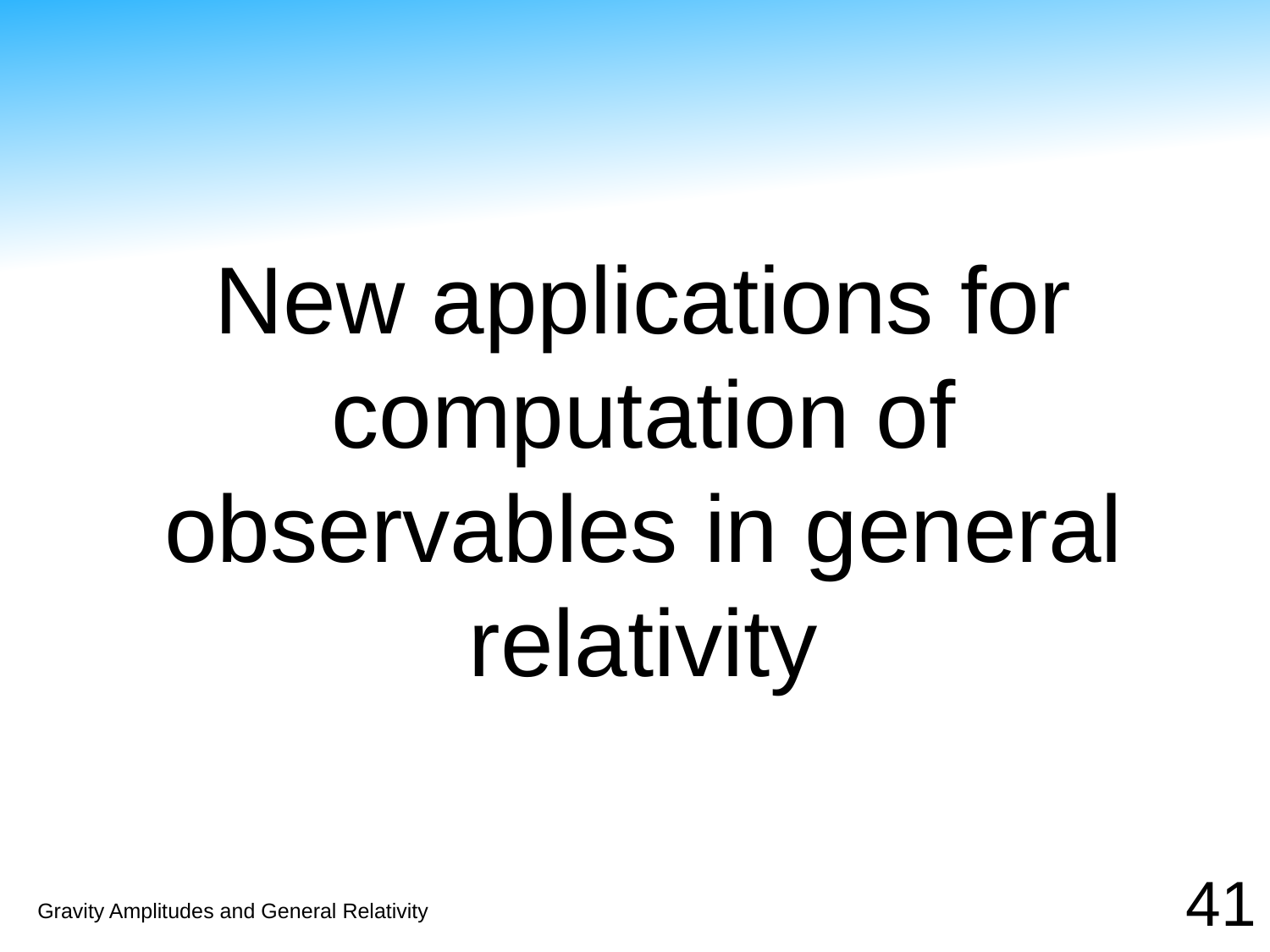

# New applications for computation of observables in general relativity
41
Gravity Amplitudes and General Relativity